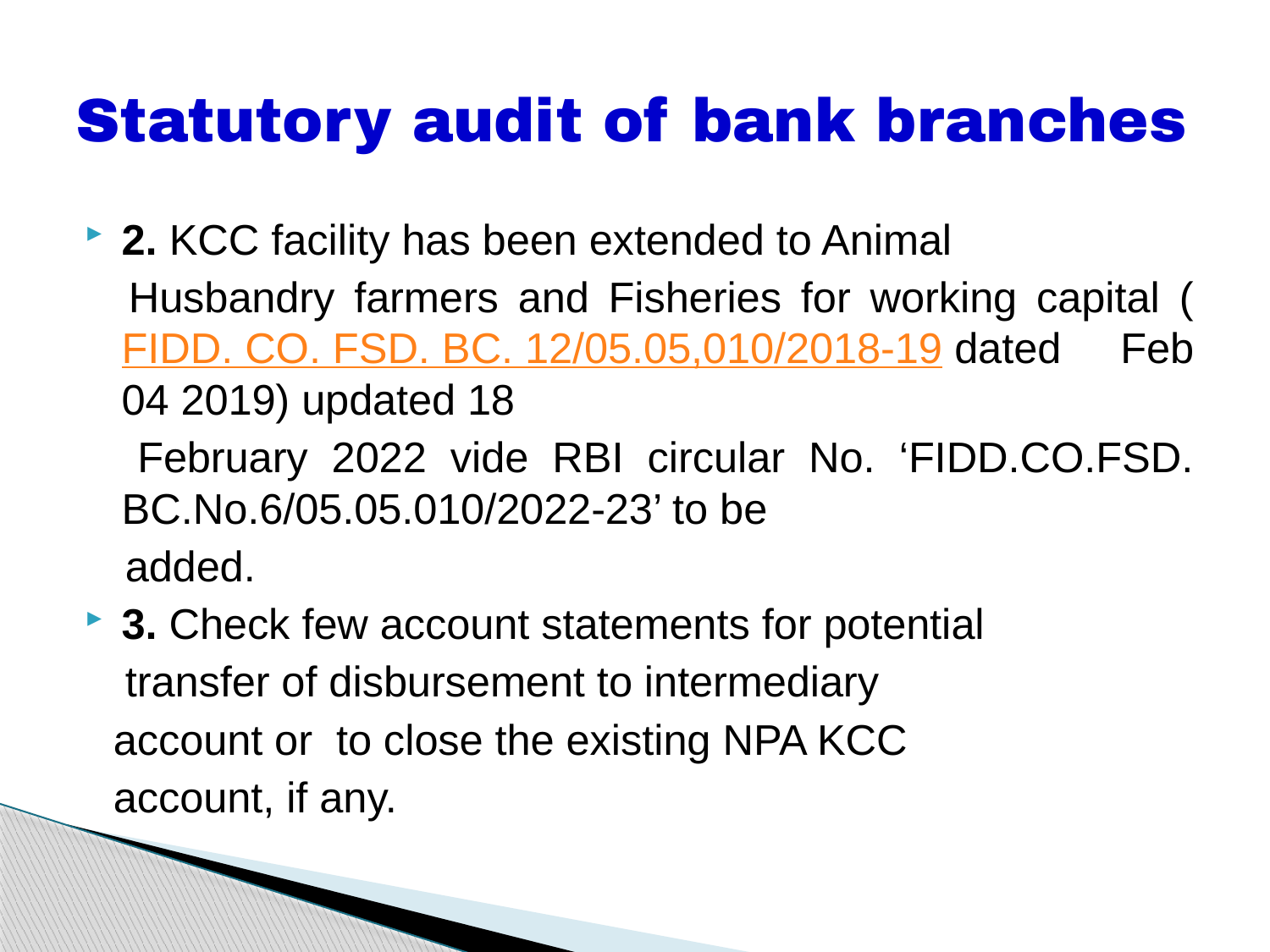

# Statutory audit of bank branches
2. KCC facility has been extended to Animal
  Husbandry farmers and Fisheries for working capital (FIDD. CO. FSD. BC. 12/05.05,010/2018-19 dated Feb 04 2019) updated 18
  February 2022 vide RBI circular No. ‘FIDD.CO.FSD. BC.No.6/05.05.010/2022-23’ to be
   added.
3. Check few account statements for potential
   transfer of disbursement to intermediary
  account or  to close the existing NPA KCC
  account, if any.